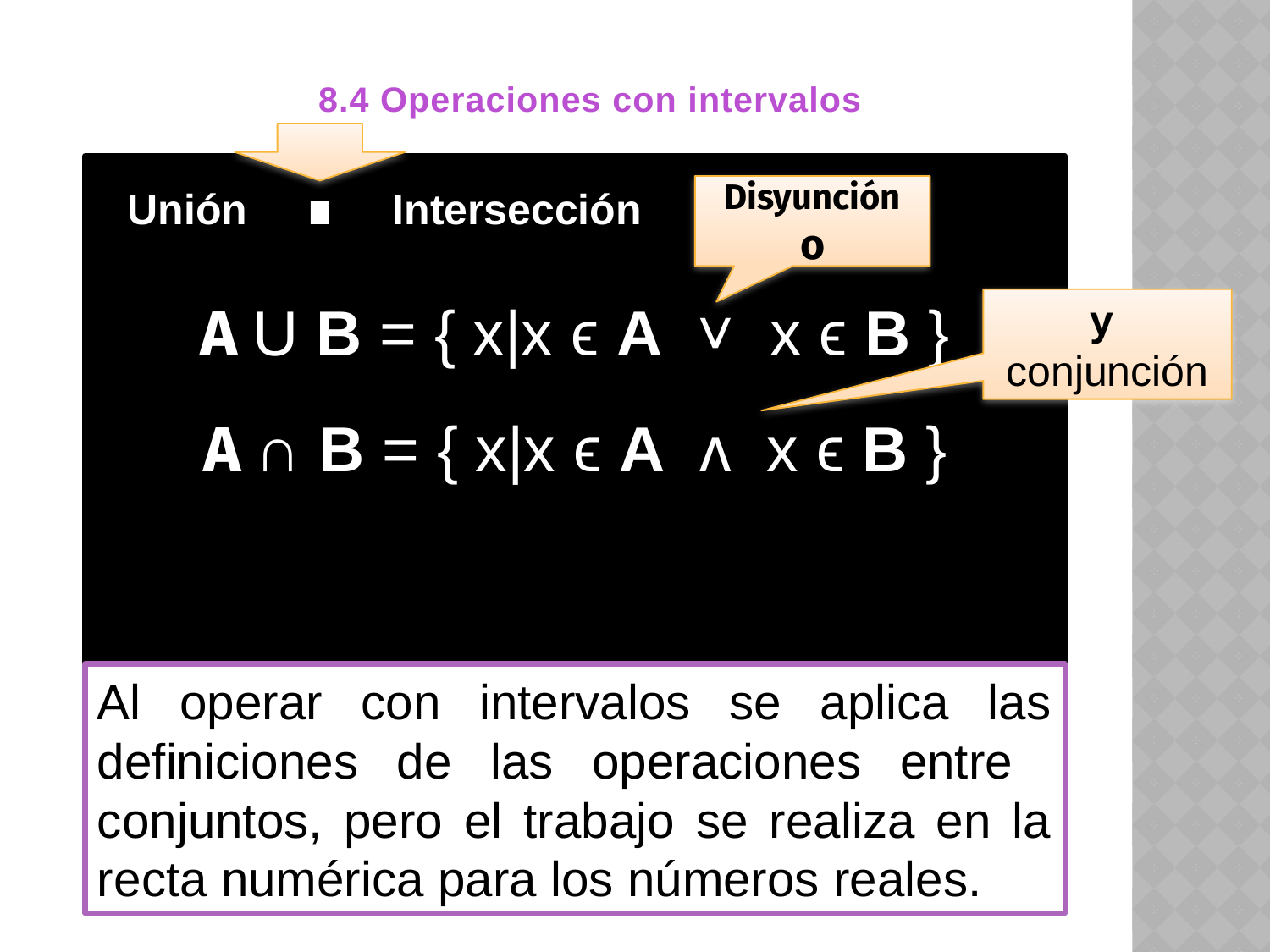

# 8.4 Operaciones con intervalos

A ∩ B = { x|x ϵ A  ʌ  x ϵ B }
Unión     ∎     Intersección
Disyunción
o
A U B = { x|x ϵ A  ˅  x ϵ B }
y
conjunción
Al operar con intervalos se aplica las definiciones de las operaciones entre  conjuntos, pero el trabajo se realiza en la recta numérica para los números reales.